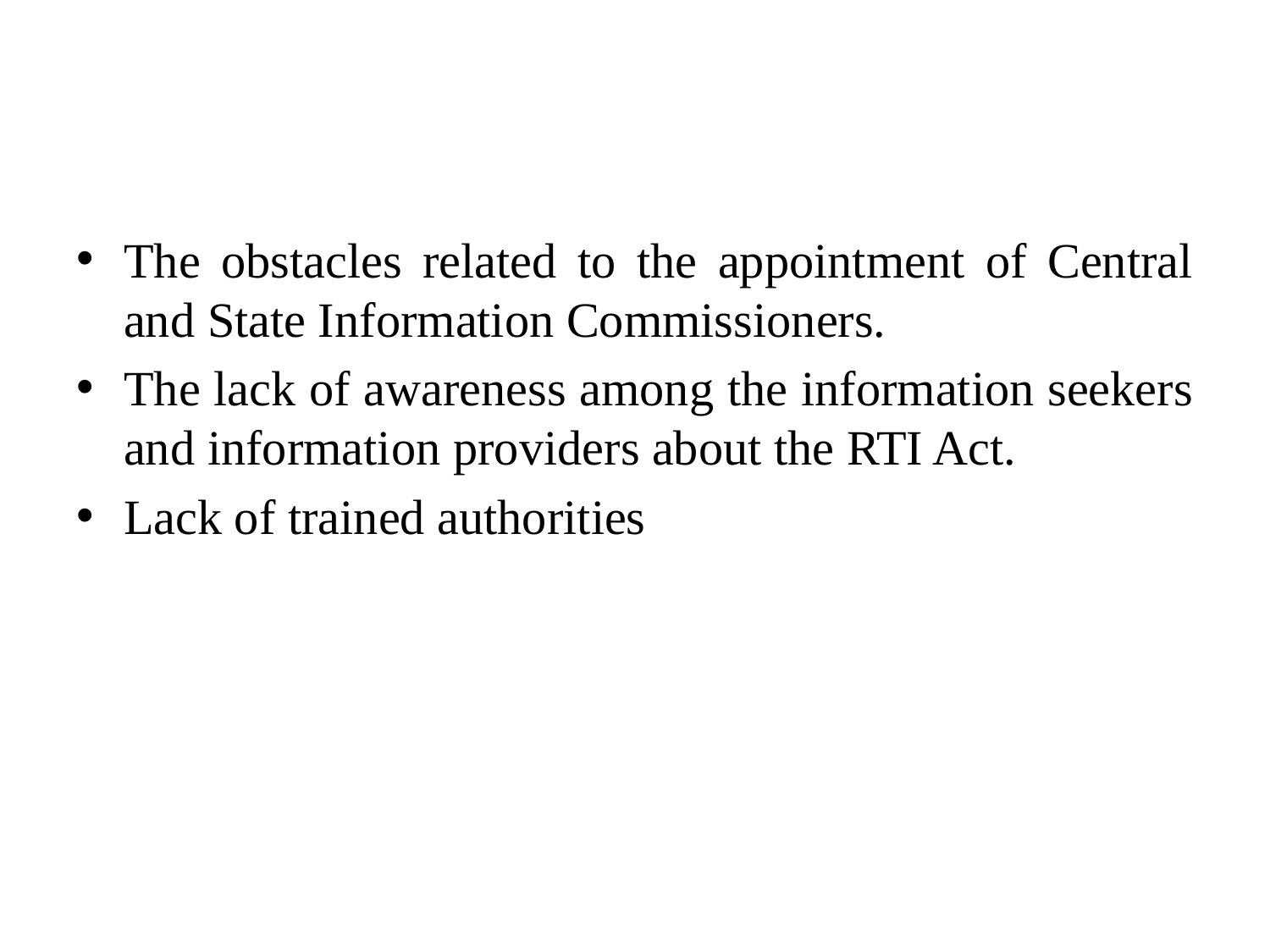

#
The obstacles related to the appointment of Central and State Information Commissioners.
The lack of awareness among the information seekers and information providers about the RTI Act.
Lack of trained authorities